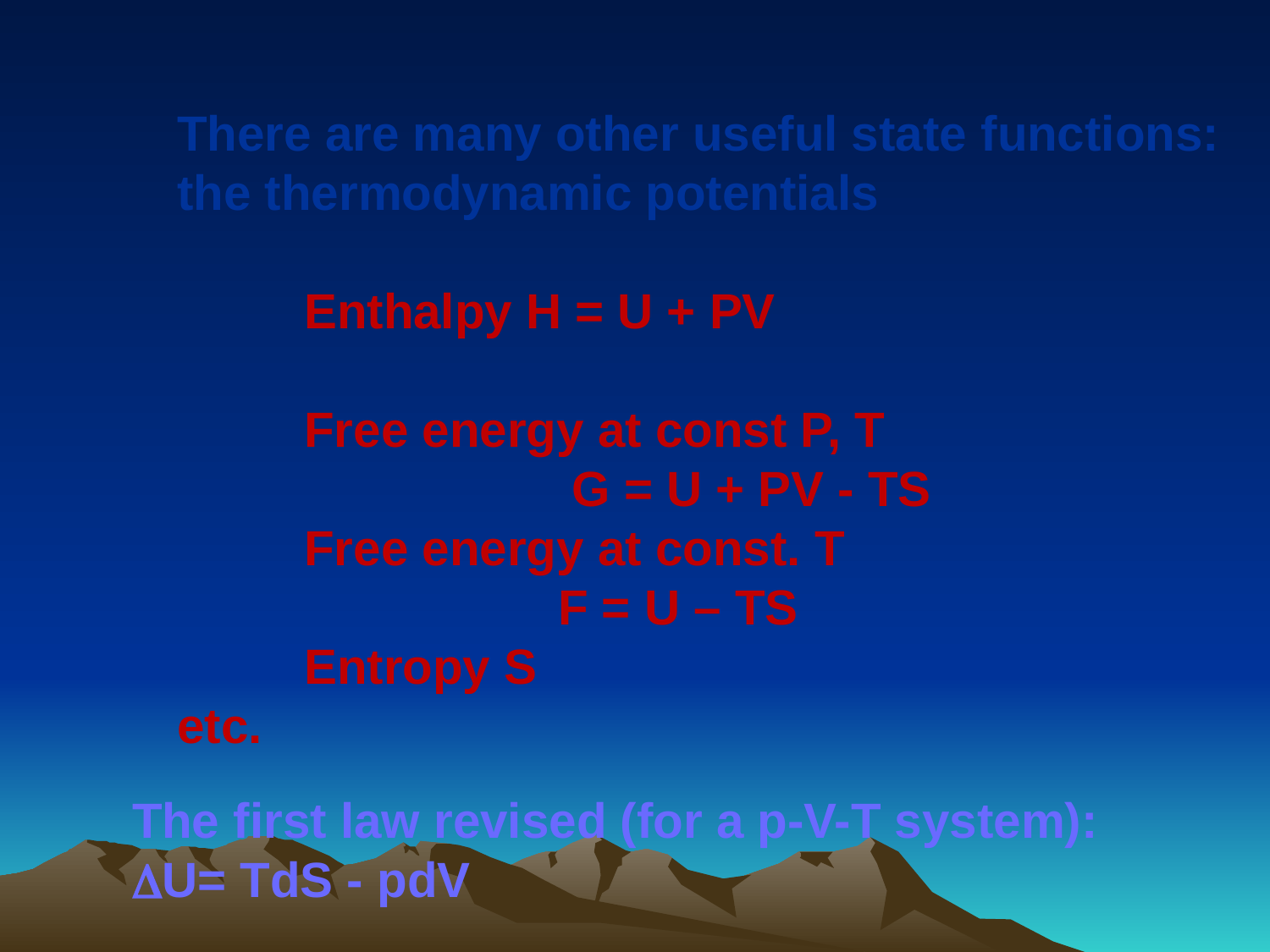

There are many other useful state functions:
the thermodynamic potentials

	Enthalpy H = U + PV

	Free energy at const P, T
			 G = U + PV - TS
	Free energy at const. T
			F = U – TS
	Entropy S
etc.
The first law revised (for a p-V-T system):
ΔU= TdS - pdV